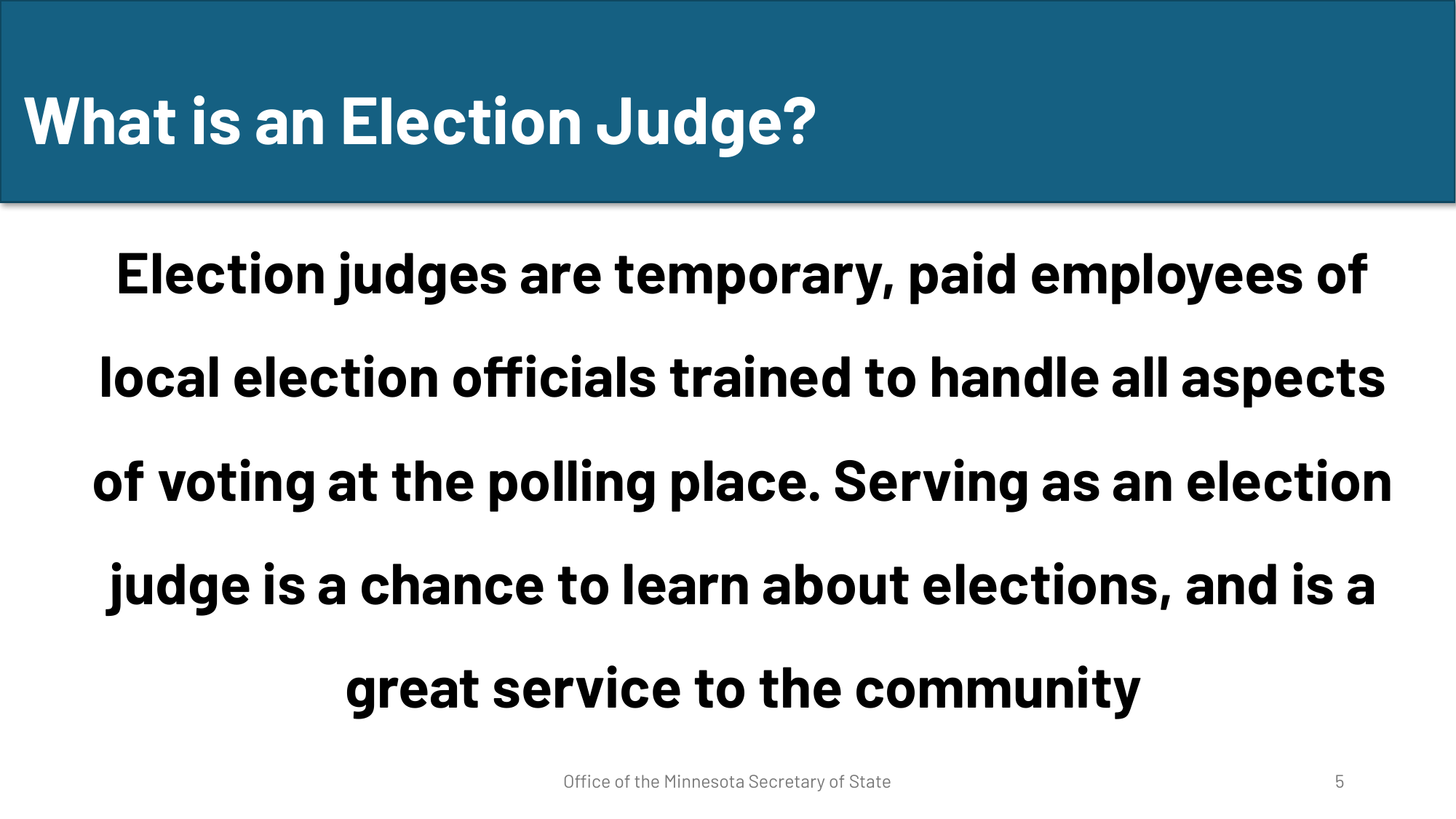

# What is an Election Judge?
Election judges are temporary, paid employees of local election officials trained to handle all aspects of voting at the polling place. Serving as an election judge is a chance to learn about elections, and is a great service to the community
Office of the Minnesota Secretary of State
5